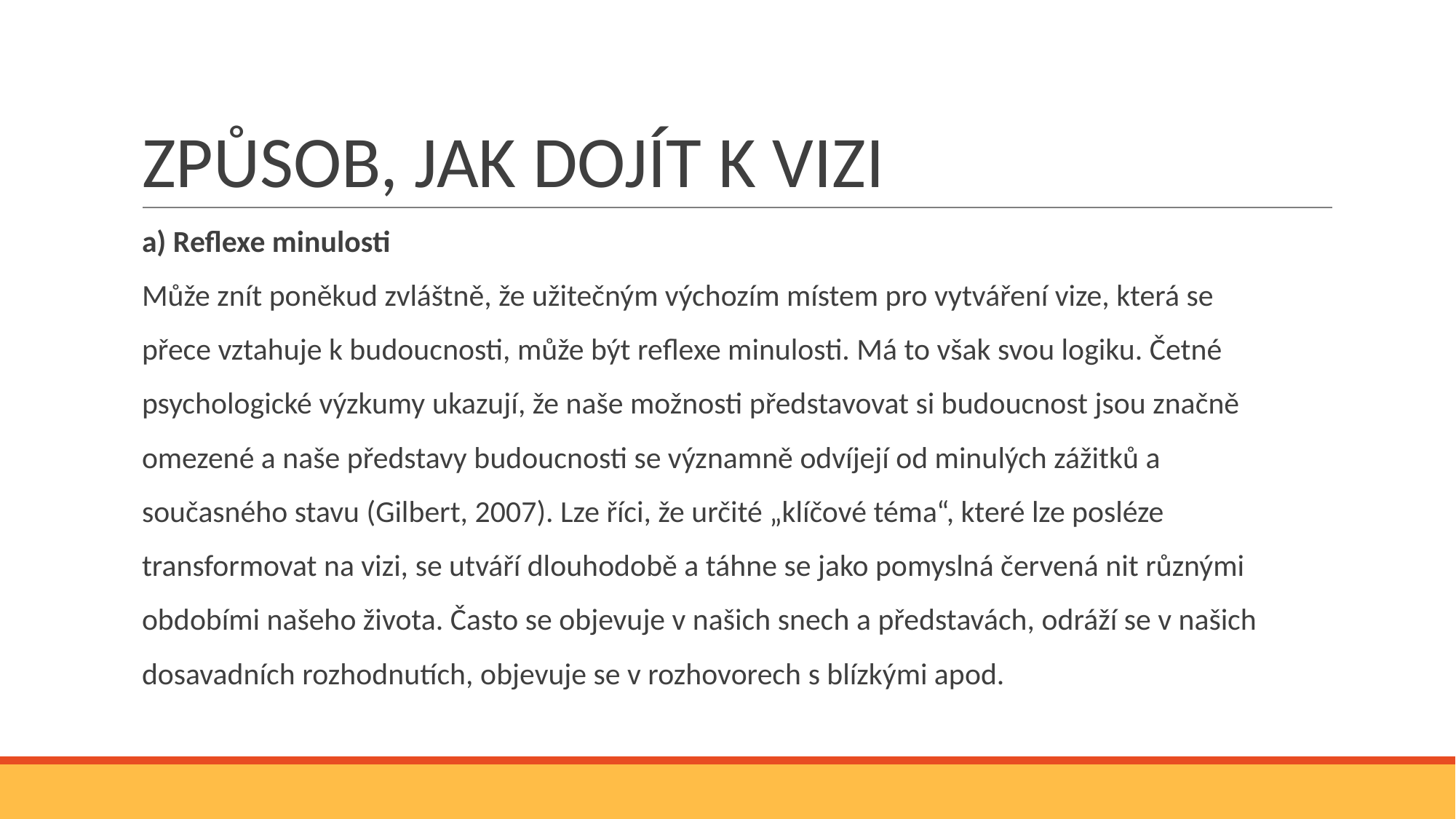

# ZPŮSOB, JAK DOJÍT K VIZI
a) Reflexe minulosti
Může znít poněkud zvláštně, že užitečným výchozím místem pro vytváření vize, která se
přece vztahuje k budoucnosti, může být reflexe minulosti. Má to však svou logiku. Četné
psychologické výzkumy ukazují, že naše možnosti představovat si budoucnost jsou značně
omezené a naše představy budoucnosti se významně odvíjejí od minulých zážitků a
současného stavu (Gilbert, 2007). Lze říci, že určité „klíčové téma“, které lze posléze
transformovat na vizi, se utváří dlouhodobě a táhne se jako pomyslná červená nit různými
obdobími našeho života. Často se objevuje v našich snech a představách, odráží se v našich
dosavadních rozhodnutích, objevuje se v rozhovorech s blízkými apod.